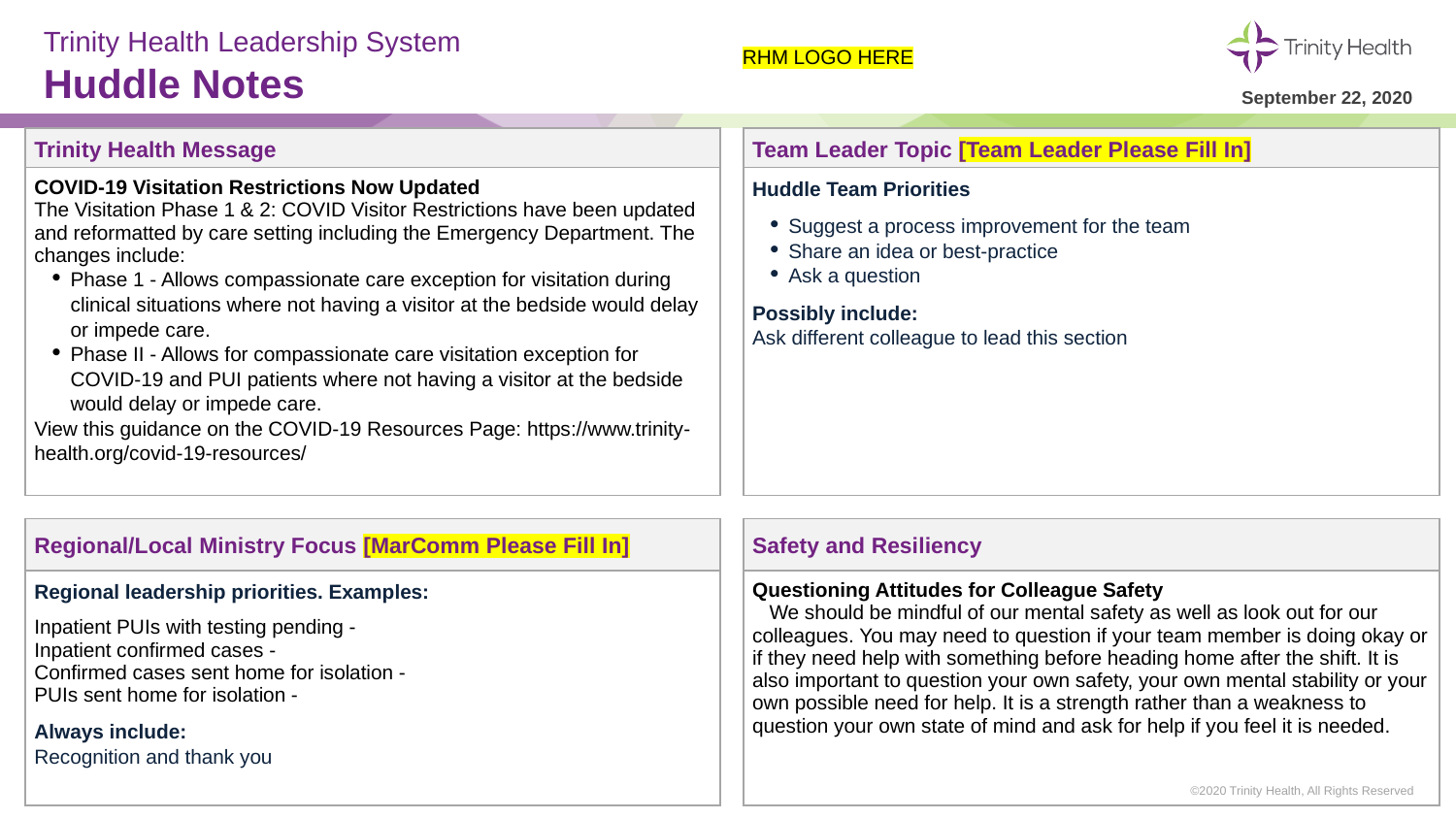

# Trinity Health Leadership System Huddle Notes
RHM LOGO HERE
September 22, 2020
| Trinity Health Message |  | Team Leader Topic [Team Leader Please Fill In] |
| --- | --- | --- |
| COVID-19 Visitation Restrictions Now Updated The Visitation Phase 1 & 2: COVID Visitor Restrictions have been updated and reformatted by care setting including the Emergency Department. The changes include: Phase 1 - Allows compassionate care exception for visitation during clinical situations where not having a visitor at the bedside would delay or impede care. Phase II - Allows for compassionate care visitation exception for COVID-19 and PUI patients where not having a visitor at the bedside would delay or impede care. View this guidance on the COVID-19 Resources Page: https://www.trinity-health.org/covid-19-resources/ |  | Huddle Team Priorities Suggest a process improvement for the team Share an idea or best-practice Ask a question Possibly include: Ask different colleague to lead this section |
|  |  |  |
| Regional/Local Ministry Focus [MarComm Please Fill In] |  | Safety and Resiliency |
| Regional leadership priorities. Examples: Inpatient PUIs with testing pending - Inpatient confirmed cases - Confirmed cases sent home for isolation - PUIs sent home for isolation - Always include: Recognition and thank you |  | Questioning Attitudes for Colleague Safety We should be mindful of our mental safety as well as look out for our colleagues. You may need to question if your team member is doing okay or if they need help with something before heading home after the shift. It is also important to question your own safety, your own mental stability or your own possible need for help. It is a strength rather than a weakness to question your own state of mind and ask for help if you feel it is needed. |
©2020 Trinity Health, All Rights Reserved